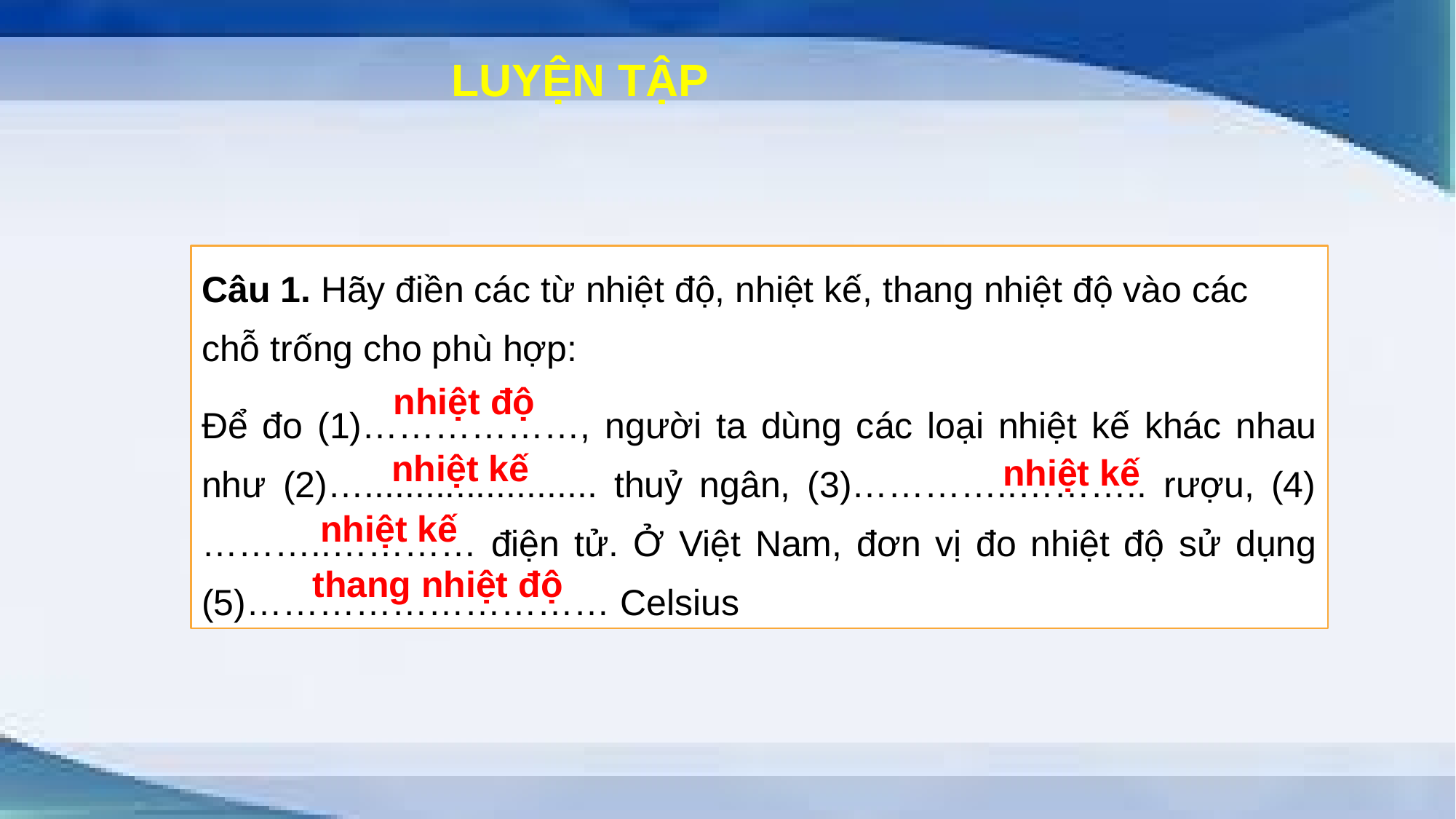

LUYỆN TẬP
Câu 1. Hãy điền các từ nhiệt độ, nhiệt kế, thang nhiệt độ vào các chỗ trống cho phù hợp:
Để đo (1)………………, người ta dùng các loại nhiệt kế khác nhau như (2)…....................... thuỷ ngân, (3)…………..……….. rượu, (4)………..………… điện tử. Ở Việt Nam, đơn vị đo nhiệt độ sử dụng (5)………………………… Celsius
nhiệt độ
nhiệt kế
nhiệt kế
nhiệt kế
thang nhiệt độ